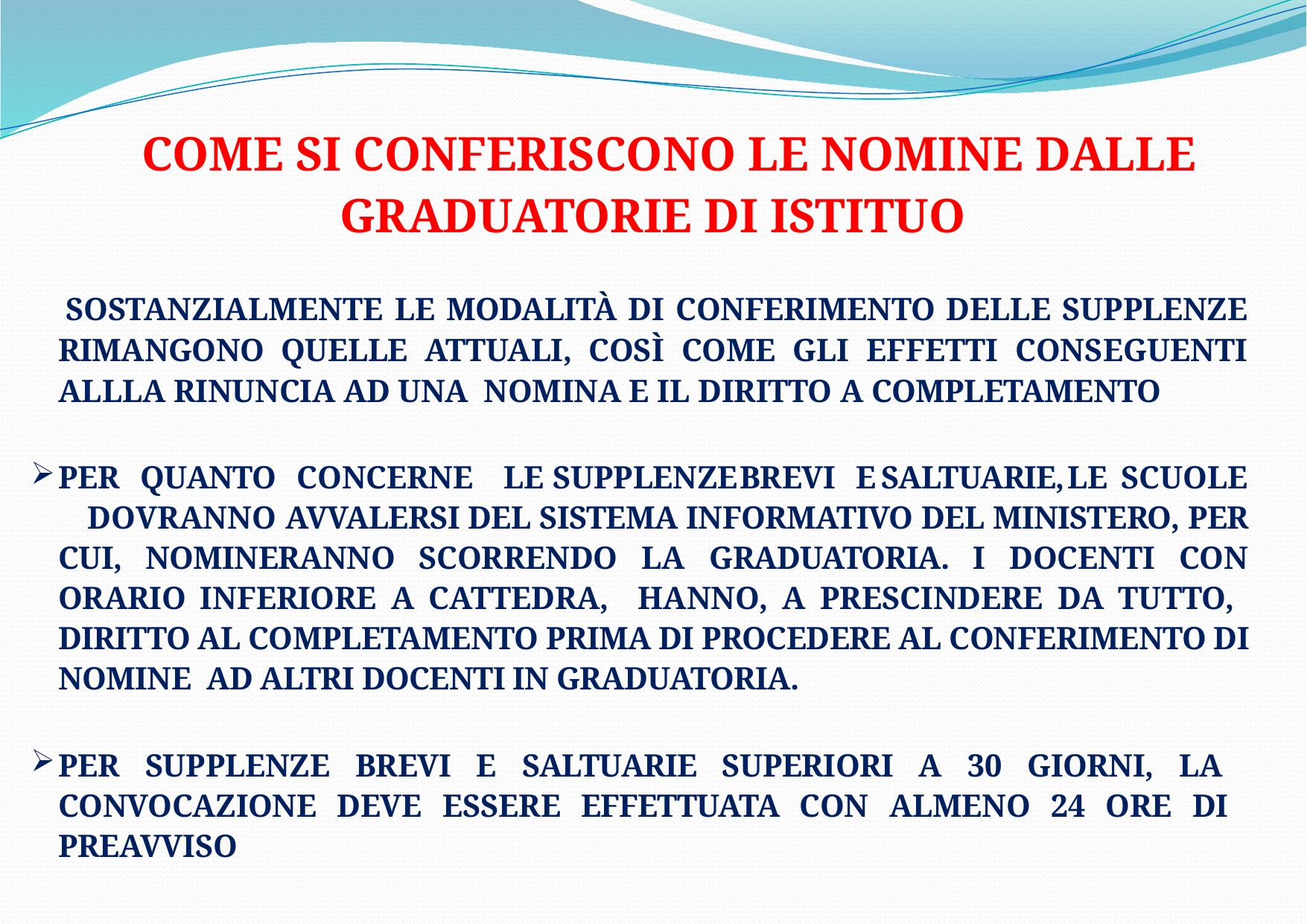

COME SI CONFERISCONO LE NOMINE DALLE GRADUATORIE DI ISTITUO

   SOSTANZIALMENTE LE MODALITÀ DI CONFERIMENTO DELLE SUPPLENZE RIMANGONO QUELLE ATTUALI, COSÌ COME GLI EFFETTI CONSEGUENTI ALLLA RINUNCIA AD UNA  NOMINA E IL DIRITTO A COMPLETAMENTO

PER QUANTO CONCERNE	LE	SUPPLENZE	BREVI E	SALTUARIE,	LE SCUOLE	DOVRANNO AVVALERSI DEL SISTEMA INFORMATIVO DEL MINISTERO, PER CUI, NOMINERANNO SCORRENDO LA GRADUATORIA. I DOCENTI CON ORARIO INFERIORE A CATTEDRA,  HANNO, A PRESCINDERE DA TUTTO,  DIRITTO AL COMPLETAMENTO PRIMA DI PROCEDERE AL CONFERIMENTO DI NOMINE  AD ALTRI DOCENTI IN GRADUATORIA.

PER SUPPLENZE BREVI E SALTUARIE SUPERIORI A 30 GIORNI, LA  CONVOCAZIONE DEVE ESSERE EFFETTUATA CON ALMENO 24 ORE DI  PREAVVISO